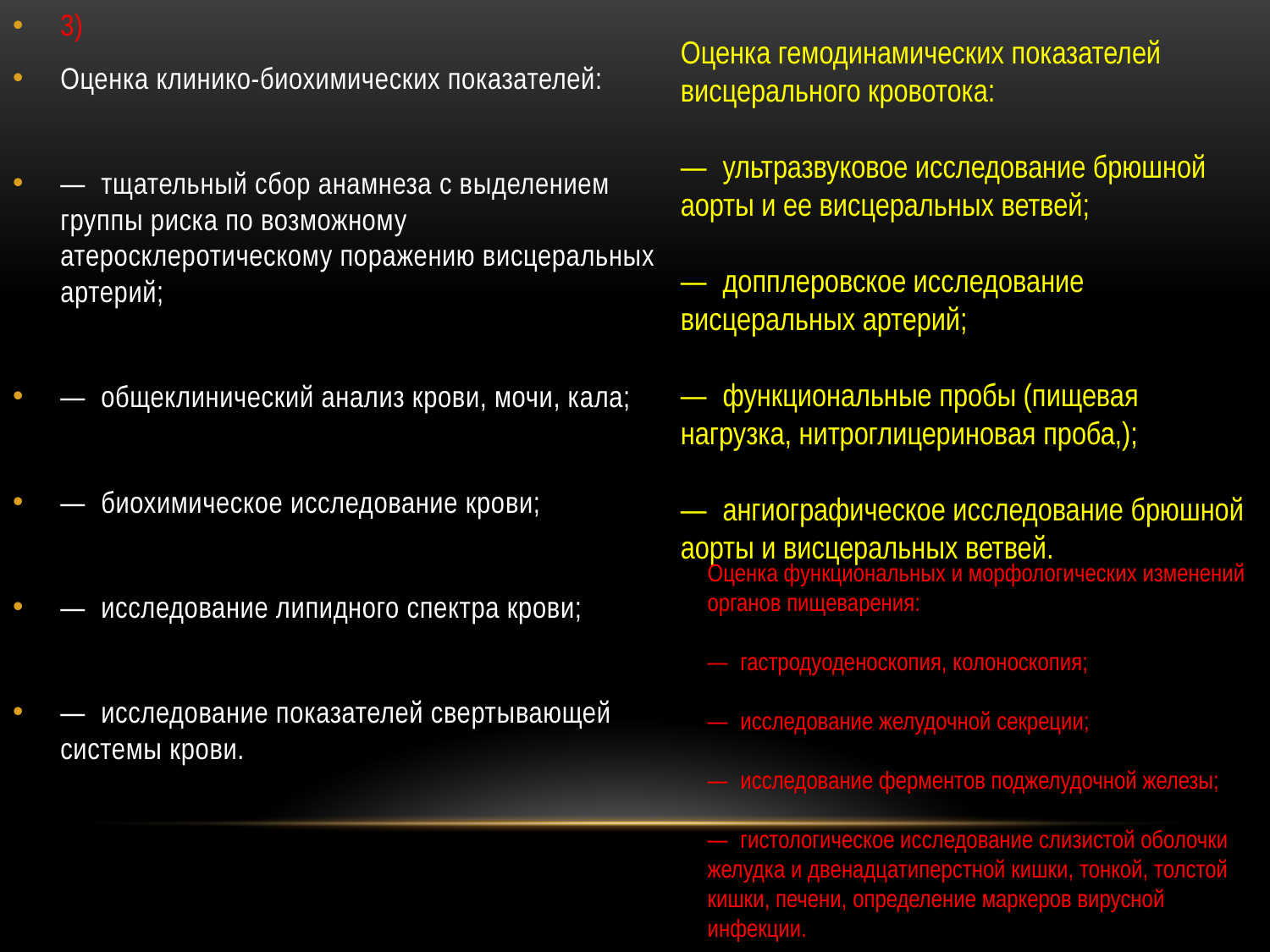

3)
Оценка клинико-биохимических показателей:

— тщательный сбор анамнеза с выделением группы риска по возможному атеросклеротическому поражению висцеральных артерий;

— общеклинический анализ крови, мочи, кала;

— биохимическое исследование крови;

— исследование липидного спектра крови;

— исследование показателей свертывающей системы крови.
Оценка гемодинамических показателей висцерального кровотока:

— ультразвуковое исследование брюшной аорты и ее висцеральных ветвей;

— допплеровское исследование висцеральных артерий;

— функциональные пробы (пищевая нагрузка, нитроглицериновая проба,);

— ангиографическое исследование брюшной аорты и висцеральных ветвей.
Оценка функциональных и морфологических изменений органов пищеварения:

— гастродуоденоскопия, колоноскопия;

— исследование желудочной секреции;

— исследование ферментов поджелудочной железы;

— гистологическое исследование слизистой оболочки желудка и двенадцатиперстной кишки, тонкой, толстой кишки, печени, определение маркеров вирусной инфекции.